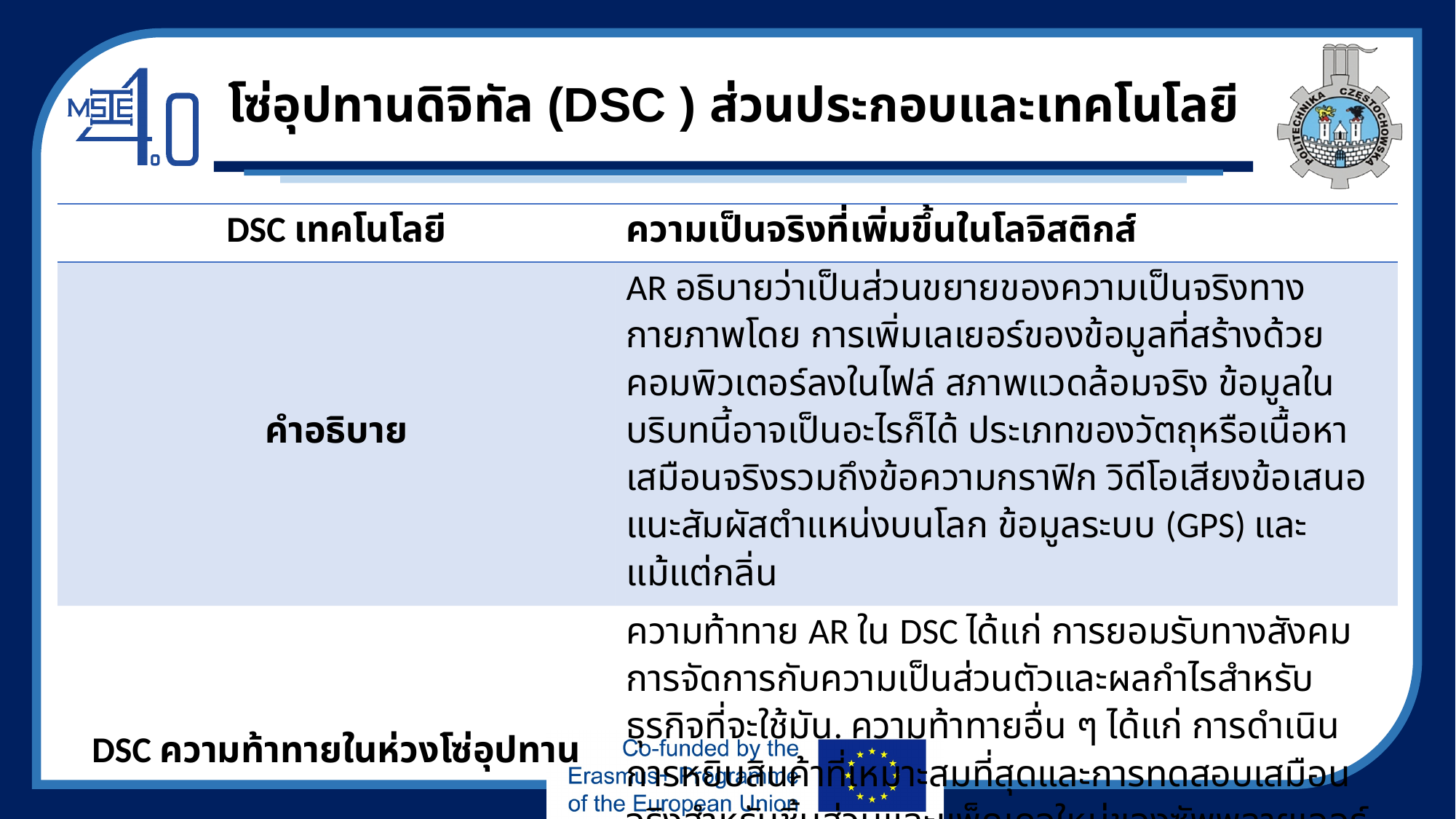

# โซ่อุปทานดิจิทัล (DSC ) ส่วนประกอบและเทคโนโลยี
| DSC เทคโนโลยี | ความเป็นจริงที่เพิ่มขึ้นในโลจิสติกส์ |
| --- | --- |
| คำอธิบาย | AR อธิบายว่าเป็นส่วนขยายของความเป็นจริงทางกายภาพโดย การเพิ่มเลเยอร์ของข้อมูลที่สร้างด้วยคอมพิวเตอร์ลงในไฟล์ สภาพแวดล้อมจริง ข้อมูลในบริบทนี้อาจเป็นอะไรก็ได้ ประเภทของวัตถุหรือเนื้อหาเสมือนจริงรวมถึงข้อความกราฟิก วิดีโอเสียงข้อเสนอแนะสัมผัสตำแหน่งบนโลก ข้อมูลระบบ (GPS) และแม้แต่กลิ่น |
| DSC ความท้าทายในห่วงโซ่อุปทาน | ความท้าทาย AR ใน DSC ได้แก่ การยอมรับทางสังคมการจัดการกับความเป็นส่วนตัวและผลกำไรสำหรับธุรกิจที่จะใช้มัน. ความท้าทายอื่น ๆ ได้แก่ การดำเนินการหยิบสินค้าที่เหมาะสมที่สุดและการทดสอบเสมือนจริงสำหรับชิ้นส่วนและแพ็คเกจใหม่ของซัพพลายเออร์ลดการกระจายสินค้าตัวอย่างทางกายภาพ |